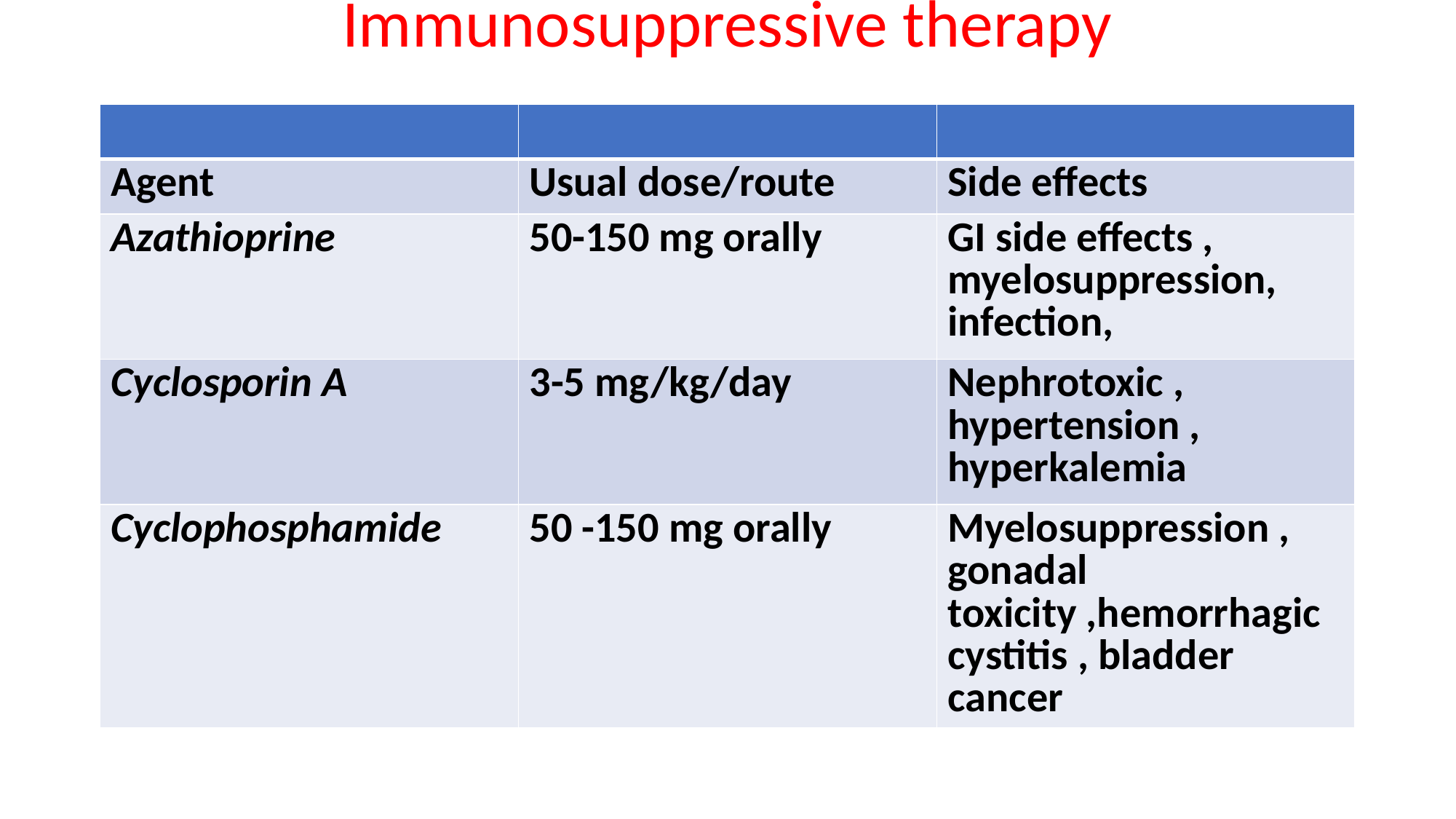

# Immunosuppressive therapy
|  |  |  |
| --- | --- | --- |
| Agent | Usual dose/route | Side effects |
| Azathioprine | 50-150 mg orally | GI side effects , myelosuppression, infection, |
| Cyclosporin A | 3-5 mg/kg/day | Nephrotoxic , hypertension , hyperkalemia |
| Cyclophosphamide | 50 -150 mg orally | Myelosuppression , gonadal toxicity ,hemorrhagic cystitis , bladder cancer |